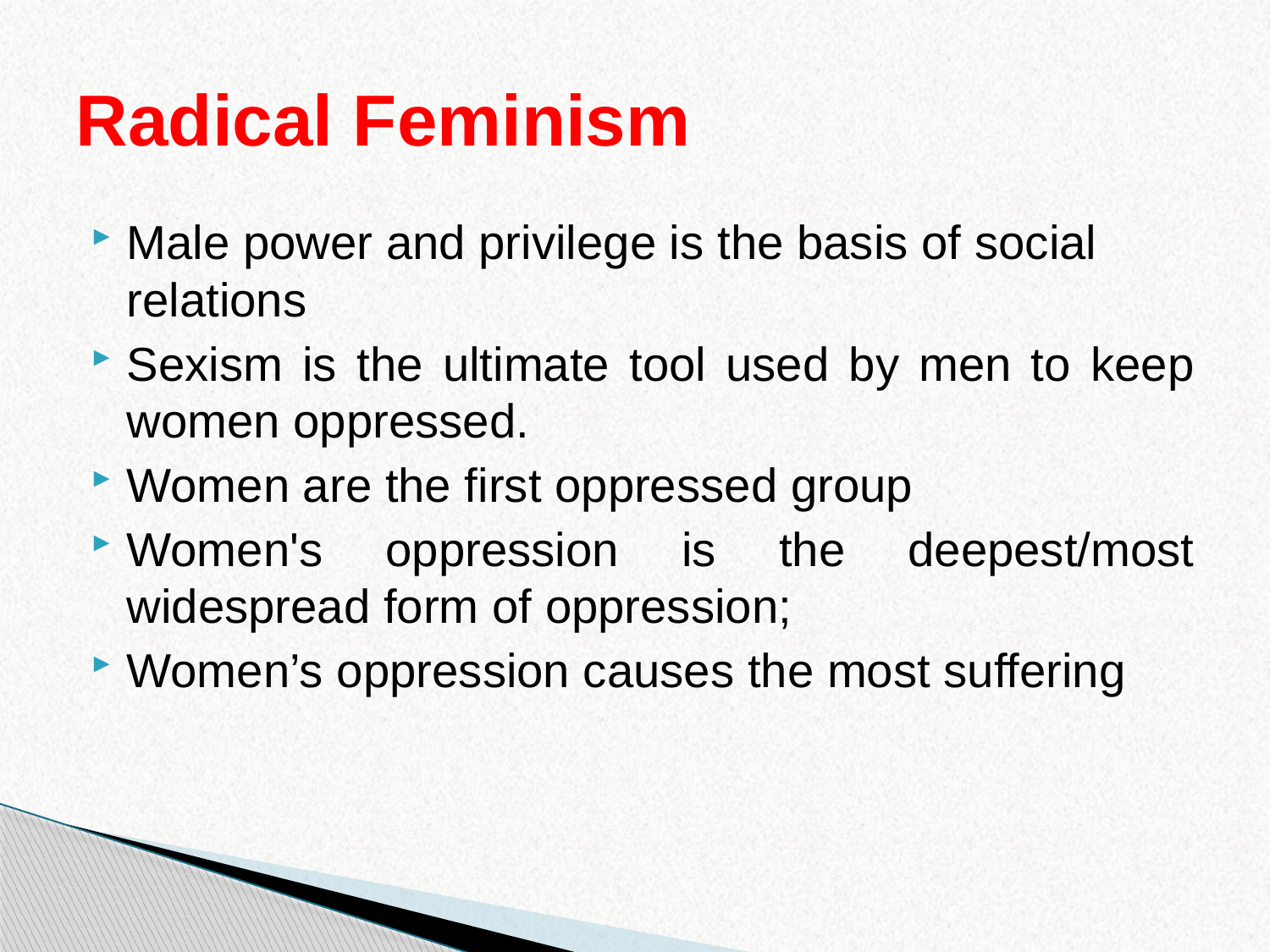

# Radical Feminism
Male power and privilege is the basis of social relations
Sexism is the ultimate tool used by men to keep women oppressed.
Women are the first oppressed group
Women's oppression is the deepest/most widespread form of oppression;
Women’s oppression causes the most suffering